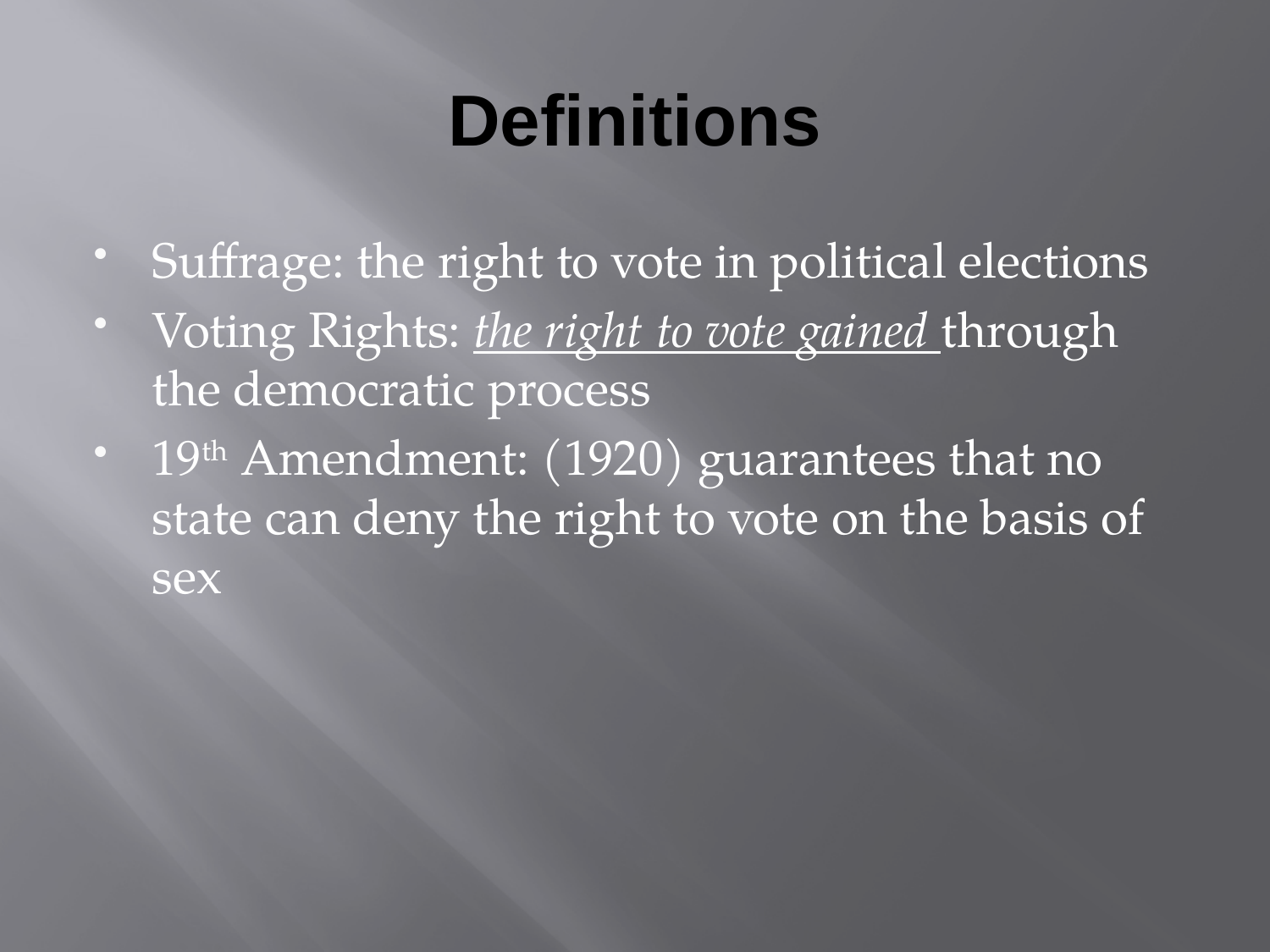

# Definitions
Suffrage: the right to vote in political elections
Voting Rights: the right to vote gained through the democratic process
19th Amendment: (1920) guarantees that no state can deny the right to vote on the basis of sex